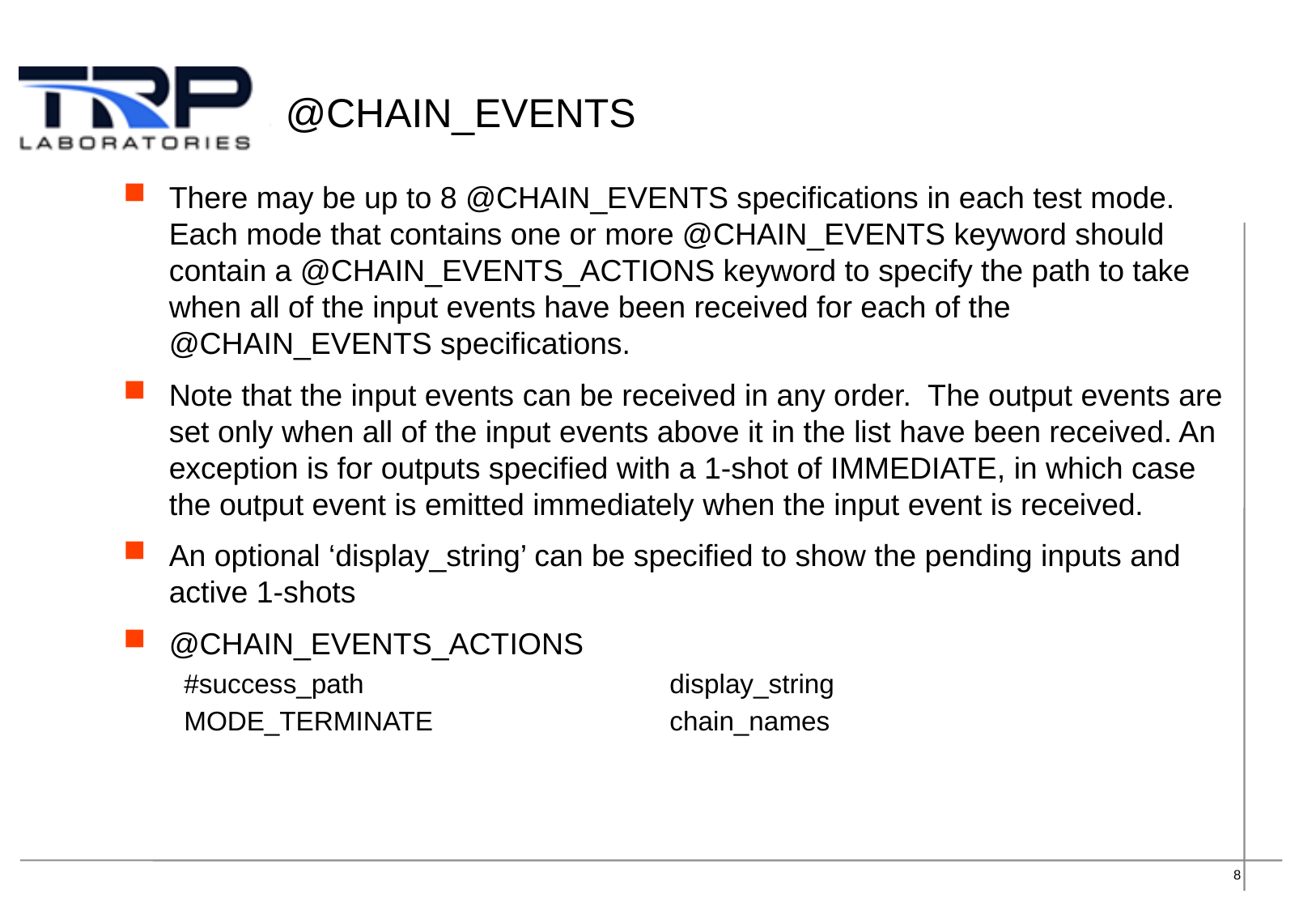

# @CHAIN_EVENTS
There may be up to 8 @CHAIN_EVENTS specifications in each test mode.  Each mode that contains one or more @CHAIN_EVENTS keyword should contain a @CHAIN_EVENTS_ACTIONS keyword to specify the path to take when all of the input events have been received for each of the @CHAIN_EVENTS specifications.
Note that the input events can be received in any order.  The output events are set only when all of the input events above it in the list have been received. An exception is for outputs specified with a 1-shot of IMMEDIATE, in which case the output event is emitted immediately when the input event is received.
An optional ‘display_string’ can be specified to show the pending inputs and active 1-shots
@CHAIN_EVENTS_ACTIONS
#success_path			display_string
MODE_TERMINATE		chain_names